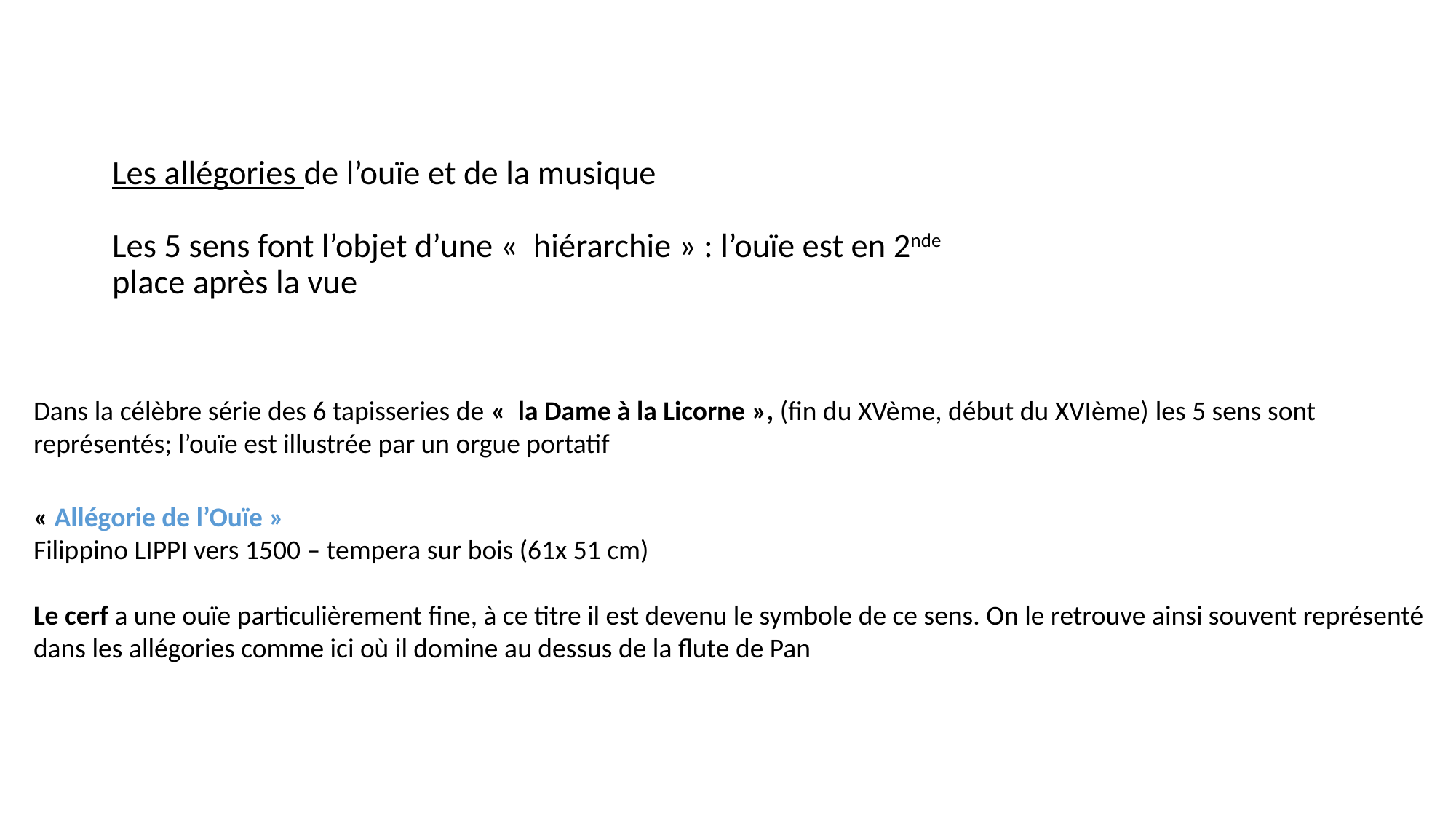

# Les allégories de l’ouïe et de la musique Les 5 sens font l’objet d’une «  hiérarchie » : l’ouïe est en 2nde place après la vue
Dans la célèbre série des 6 tapisseries de «  la Dame à la Licorne », (fin du XVème, début du XVIème) les 5 sens sont représentés; l’ouïe est illustrée par un orgue portatif
« Allégorie de l’Ouïe »
Filippino LIPPI vers 1500 – tempera sur bois (61x 51 cm)
Le cerf a une ouïe particulièrement fine, à ce titre il est devenu le symbole de ce sens. On le retrouve ainsi souvent représenté dans les allégories comme ici où il domine au dessus de la flute de Pan